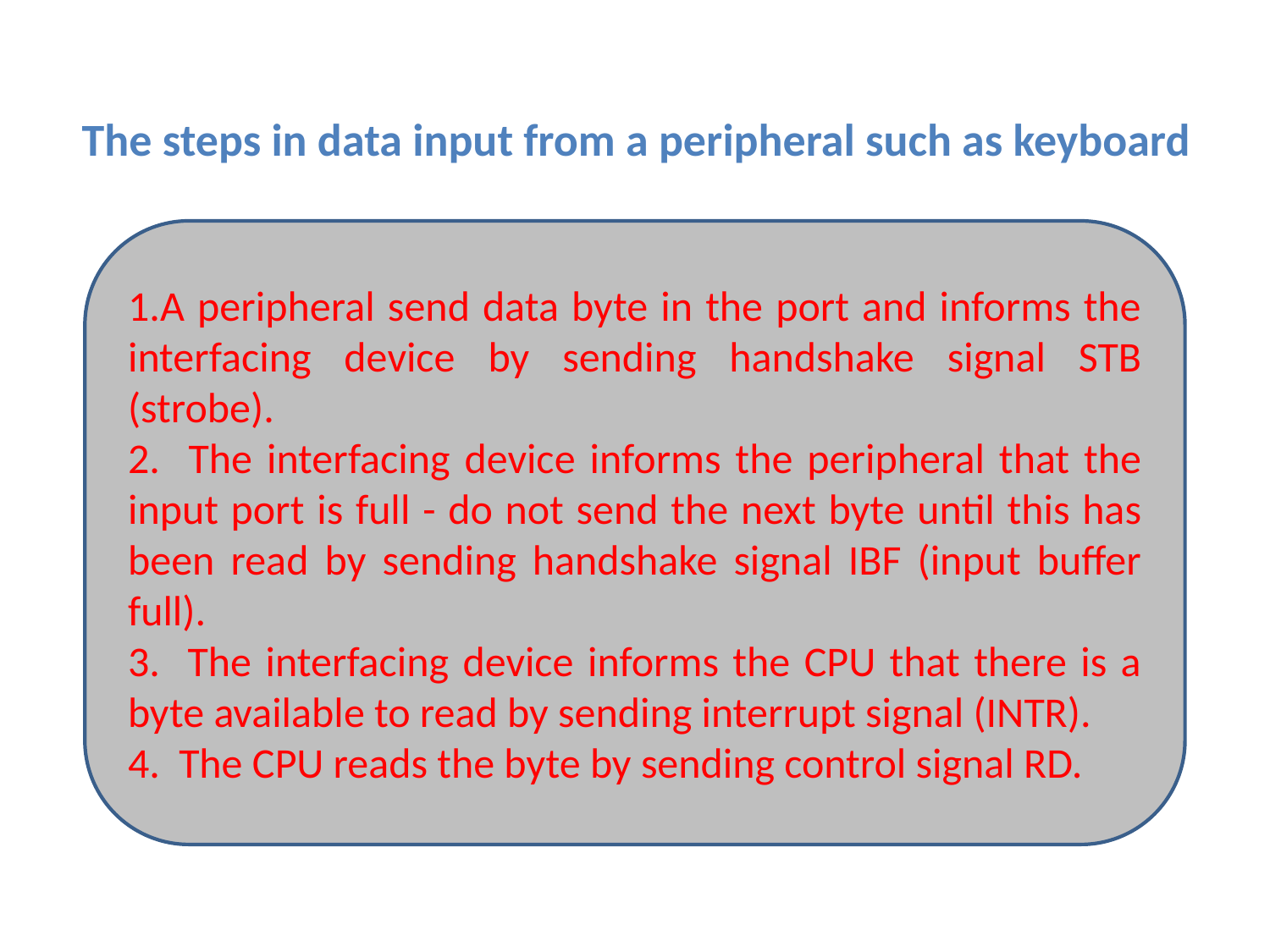

# The steps in data input from a peripheral such as keyboard
1.A peripheral send data byte in the port and informs the interfacing device by sending handshake signal STB (strobe).
2.  The interfacing device informs the peripheral that the input port is full - do not send the next byte until this has been read by sending handshake signal IBF (input buffer full).
3.  The interfacing device informs the CPU that there is a byte available to read by sending interrupt signal (INTR).
4.  The CPU reads the byte by sending control signal RD.